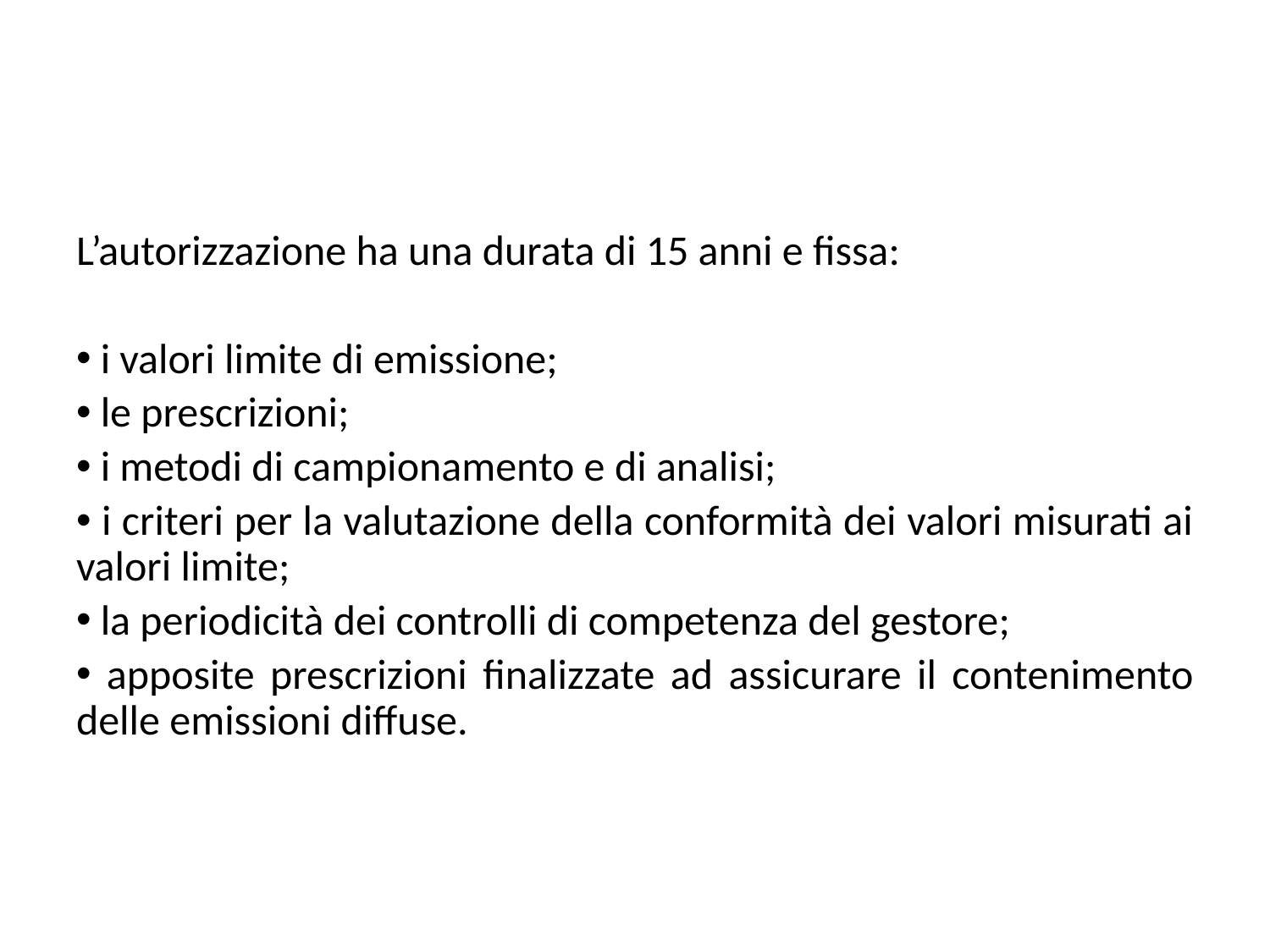

#
L’autorizzazione ha una durata di 15 anni e fissa:

 i valori limite di emissione;
 le prescrizioni;
 i metodi di campionamento e di analisi;
 i criteri per la valutazione della conformità dei valori misurati ai valori limite;
 la periodicità dei controlli di competenza del gestore;
 apposite prescrizioni finalizzate ad assicurare il contenimento delle emissioni diffuse.